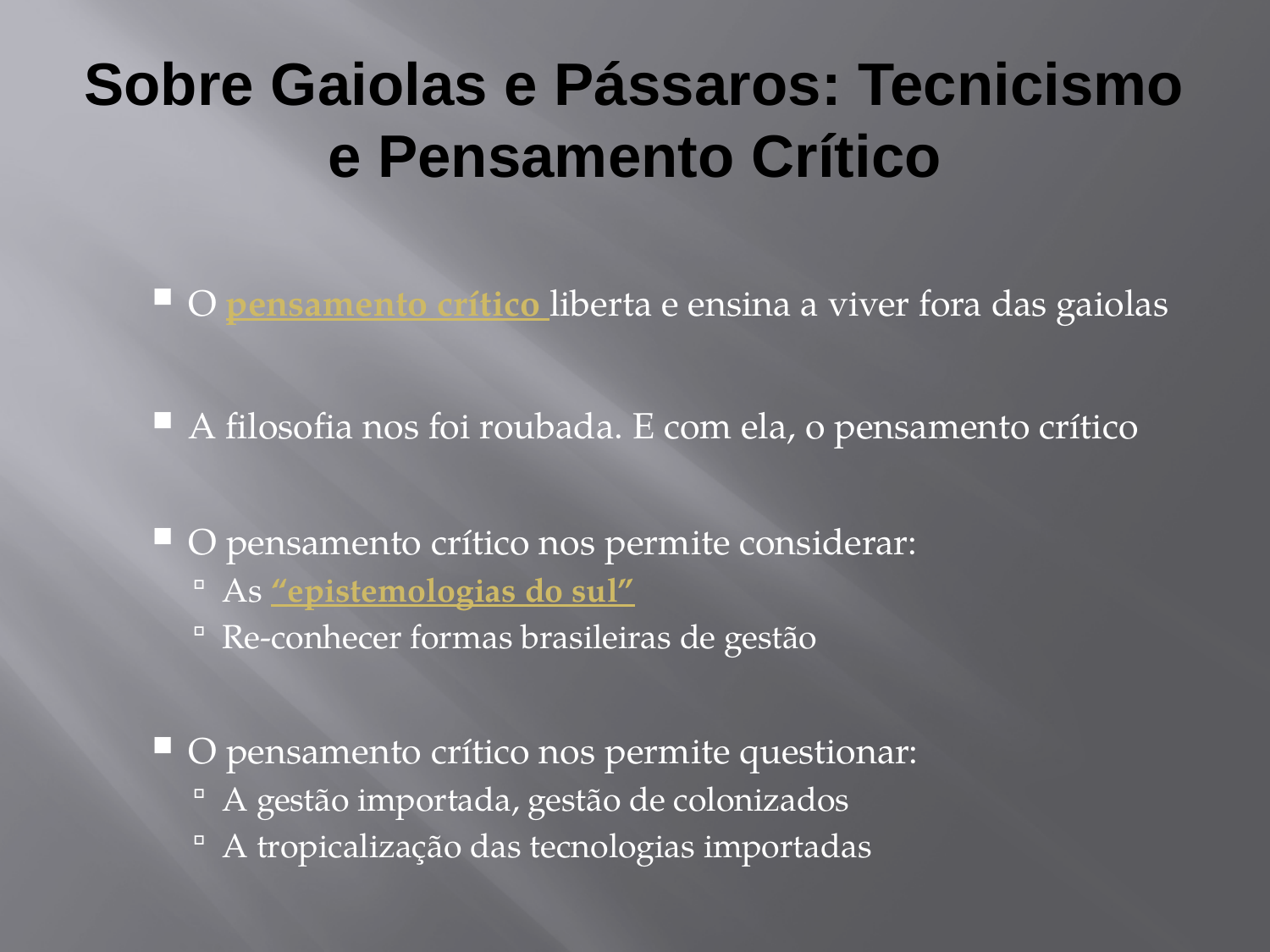

# Sobre Gaiolas e Pássaros: Tecnicismo e Pensamento Crítico

O pensamento crítico liberta e ensina a viver fora das gaiolas

A filosofia nos foi roubada. E com ela, o pensamento crítico

O pensamento crítico nos permite considerar:
As “epistemologias do sul”
Re-conhecer formas brasileiras de gestão

O pensamento crítico nos permite questionar:
A gestão importada, gestão de colonizados
A tropicalização das tecnologias importadas